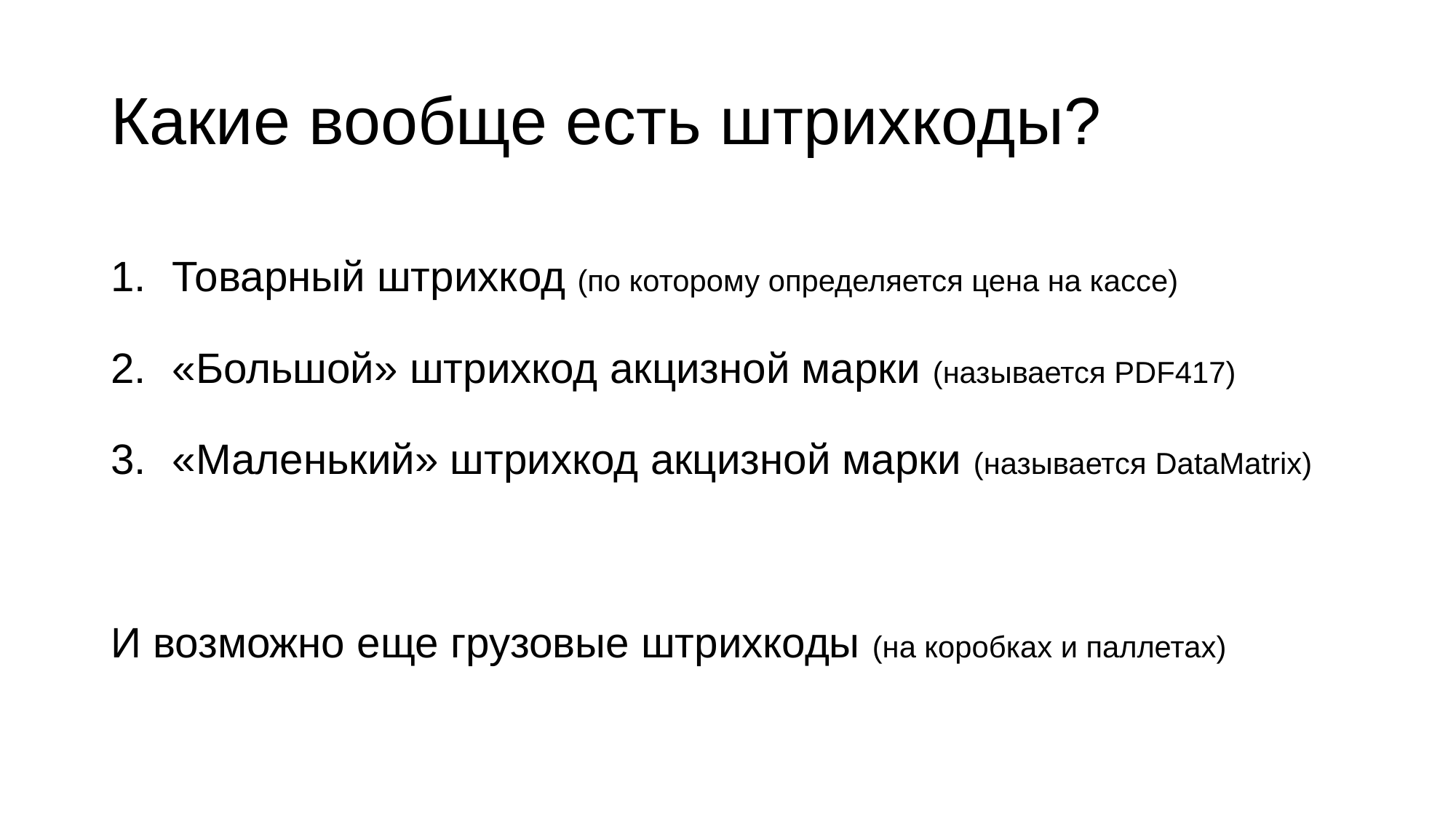

# Какие вообще есть штрихкоды?
Товарный штрихкод (по которому определяется цена на кассе)
«Большой» штрихкод акцизной марки (называется PDF417)
«Маленький» штрихкод акцизной марки (называется DataMatrix)

И возможно еще грузовые штрихкоды (на коробках и паллетах)